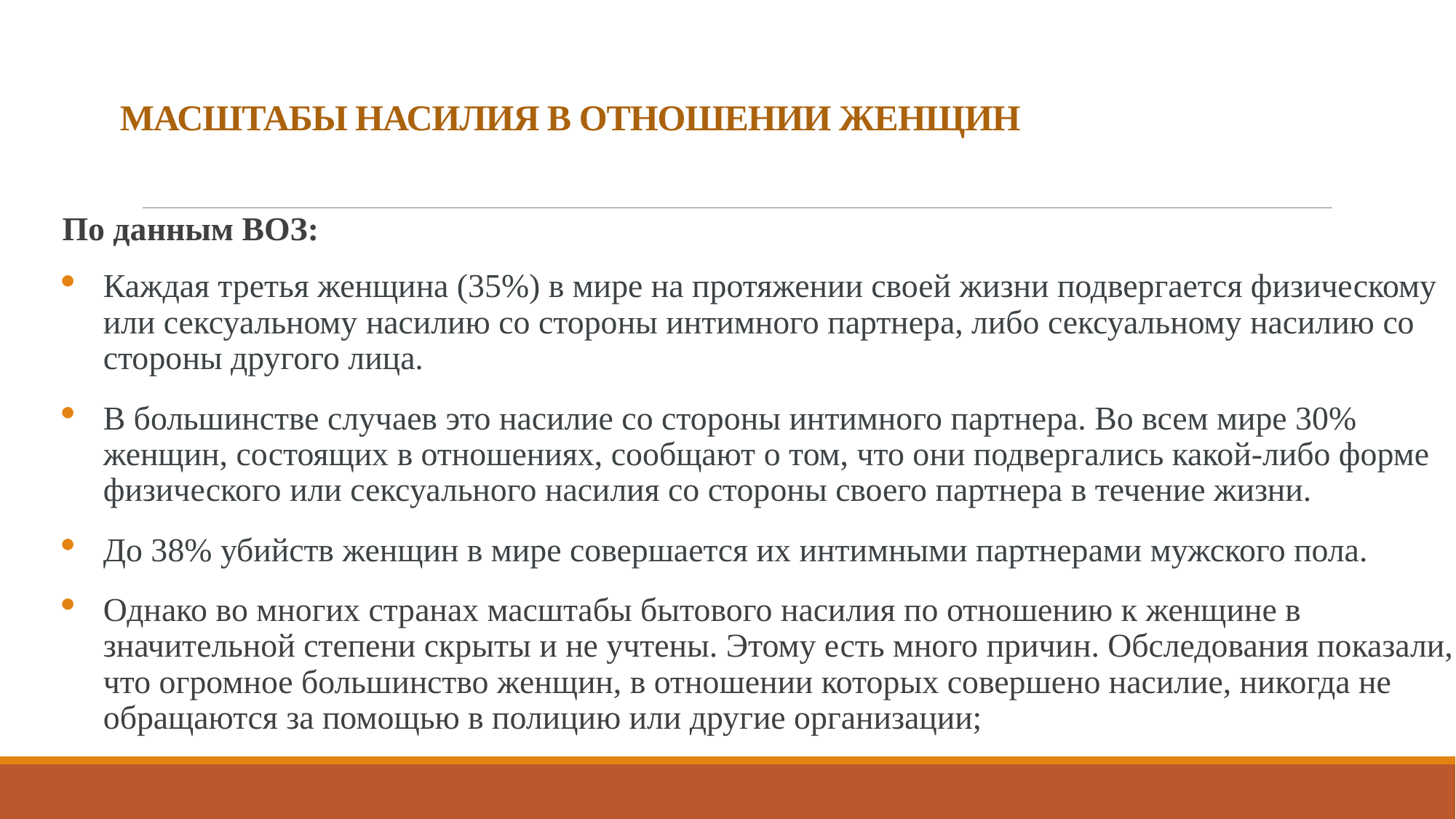

# МАСШТАБЫ НАСИЛИЯ В ОТНОШЕНИИ ЖЕНЩИН
По данным ВОЗ:
Каждая третья женщина (35%) в мире на протяжении своей жизни подвергается физическому или сексуальному насилию со стороны интимного партнера, либо сексуальному насилию со стороны другого лица.
В большинстве случаев это насилие со стороны интимного партнера. Во всем мире 30% женщин, состоящих в отношениях, сообщают о том, что они подвергались какой-либо форме физического или сексуального насилия со стороны своего партнера в течение жизни.
До 38% убийств женщин в мире совершается их интимными партнерами мужского пола.
Однако во многих странах масштабы бытового насилия по отношению к женщине в значительной степени скрыты и не учтены. Этому есть много причин. Обследования показали, что огромное большинство женщин, в отношении которых совершено насилие, никогда не обращаются за помощью в полицию или другие организации;